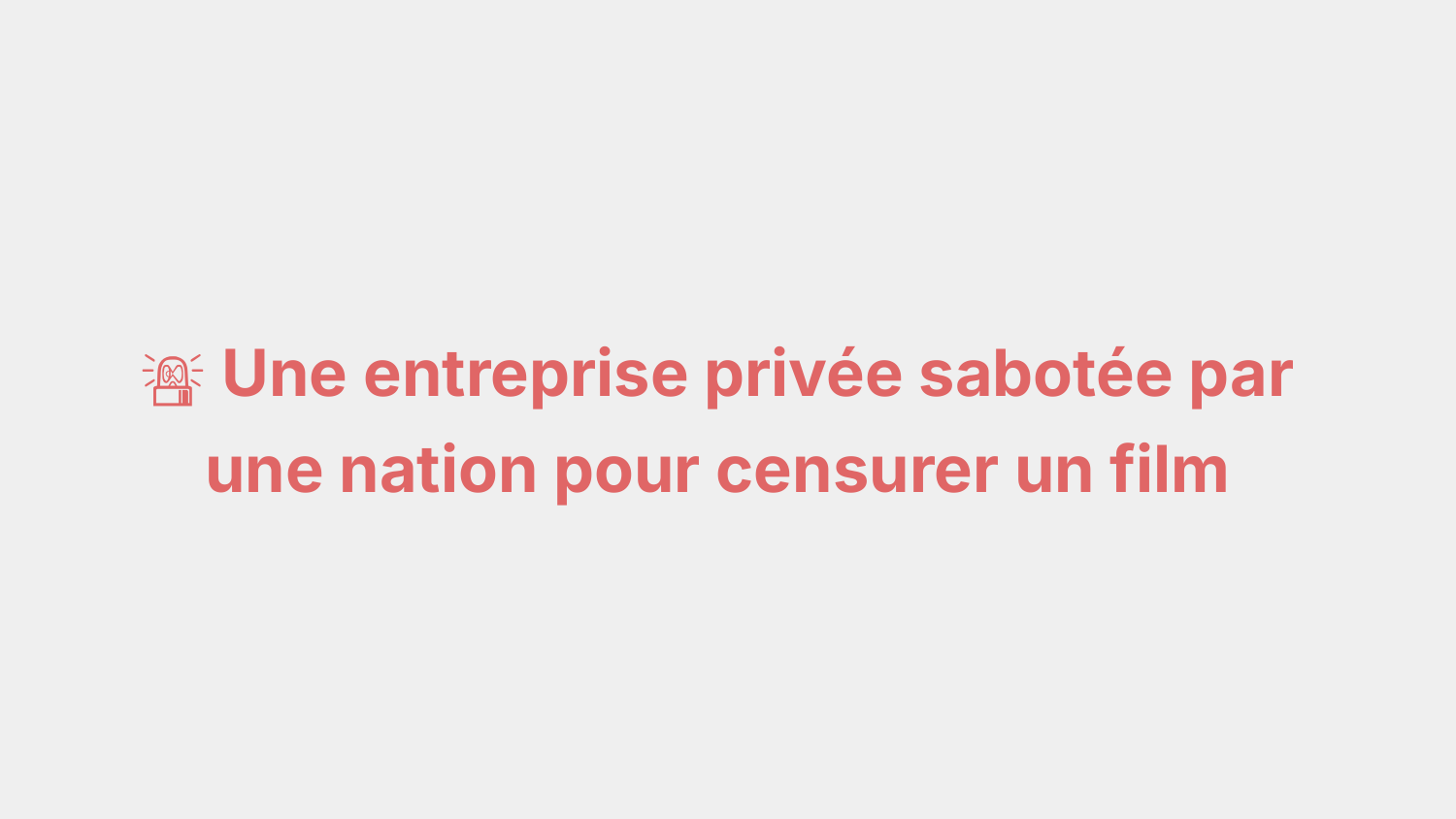

🚨 Une entreprise privée sabotée par une nation pour censurer un film